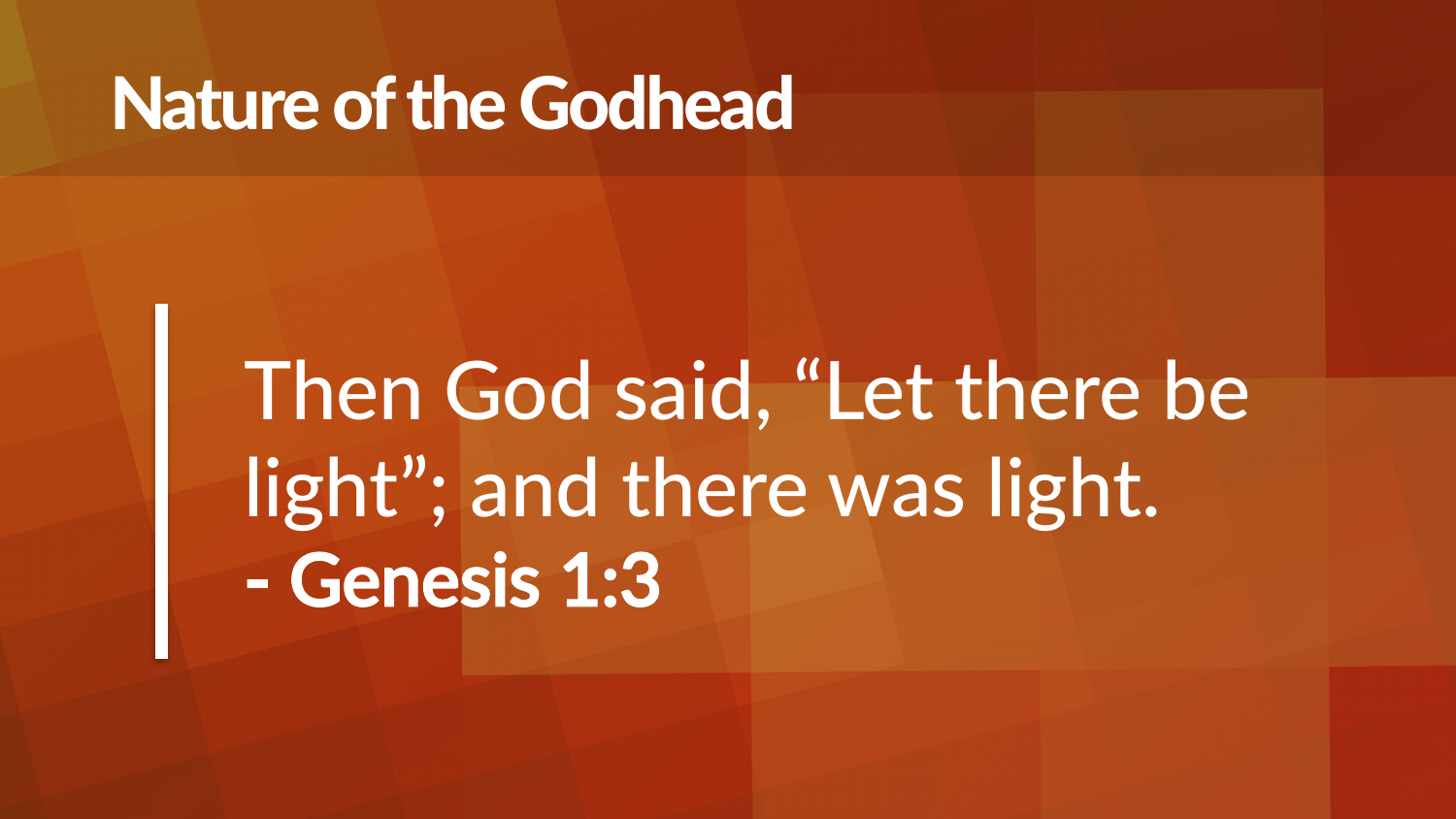

# Nature of the Godhead
Then God said, “Let there be light”; and there was light.
- Genesis 1:3